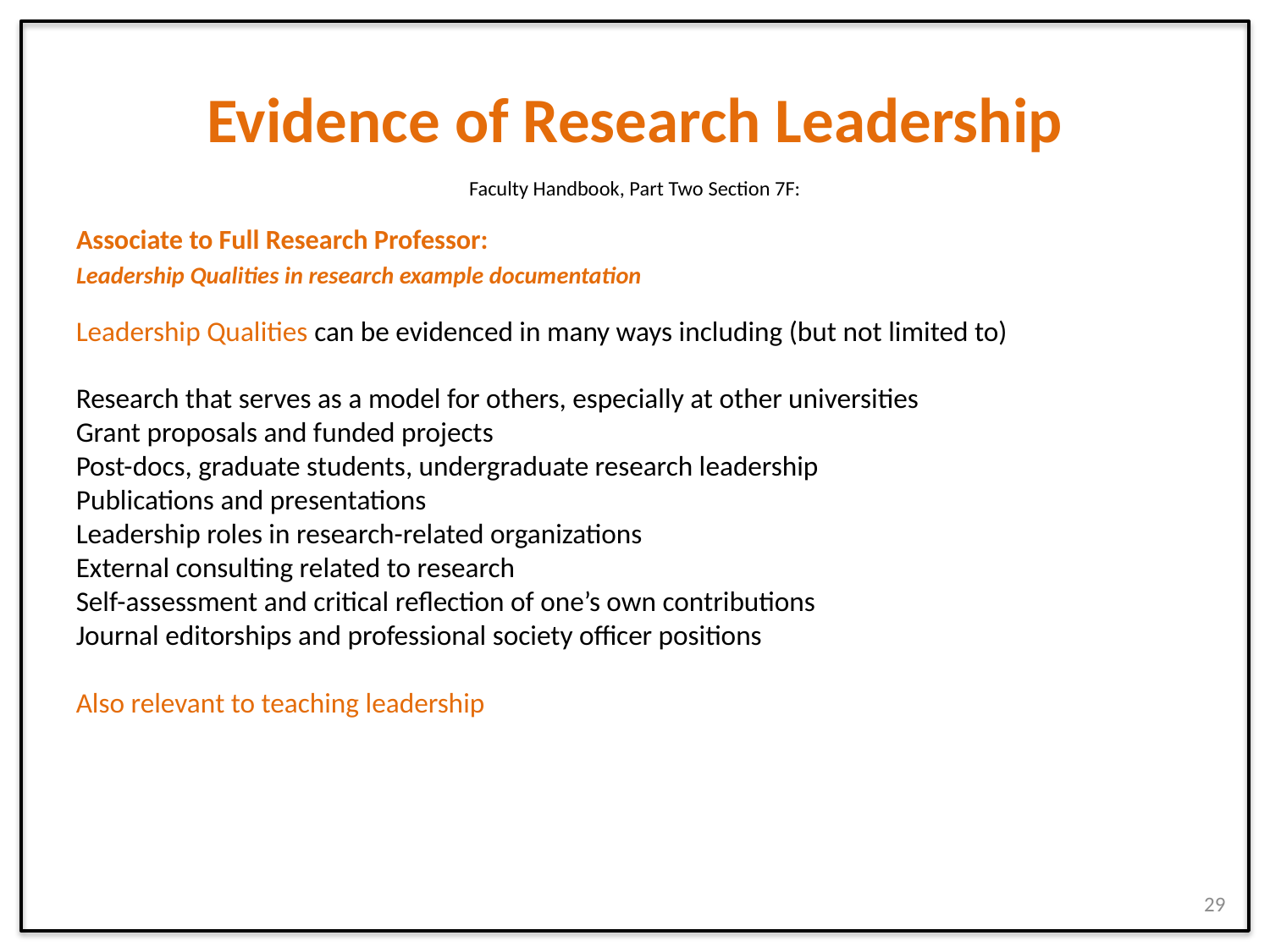

# Evidence of Research Leadership
Faculty Handbook, Part Two Section 7F:

Associate to Full Research Professor:
Leadership Qualities in research example documentation
Leadership Qualities can be evidenced in many ways including (but not limited to)

Research that serves as a model for others, especially at other universities
Grant proposals and funded projects
Post-docs, graduate students, undergraduate research leadership
Publications and presentations
Leadership roles in research-related organizations
External consulting related to research
Self-assessment and critical reflection of one’s own contributions
Journal editorships and professional society officer positions

Also relevant to teaching leadership
29